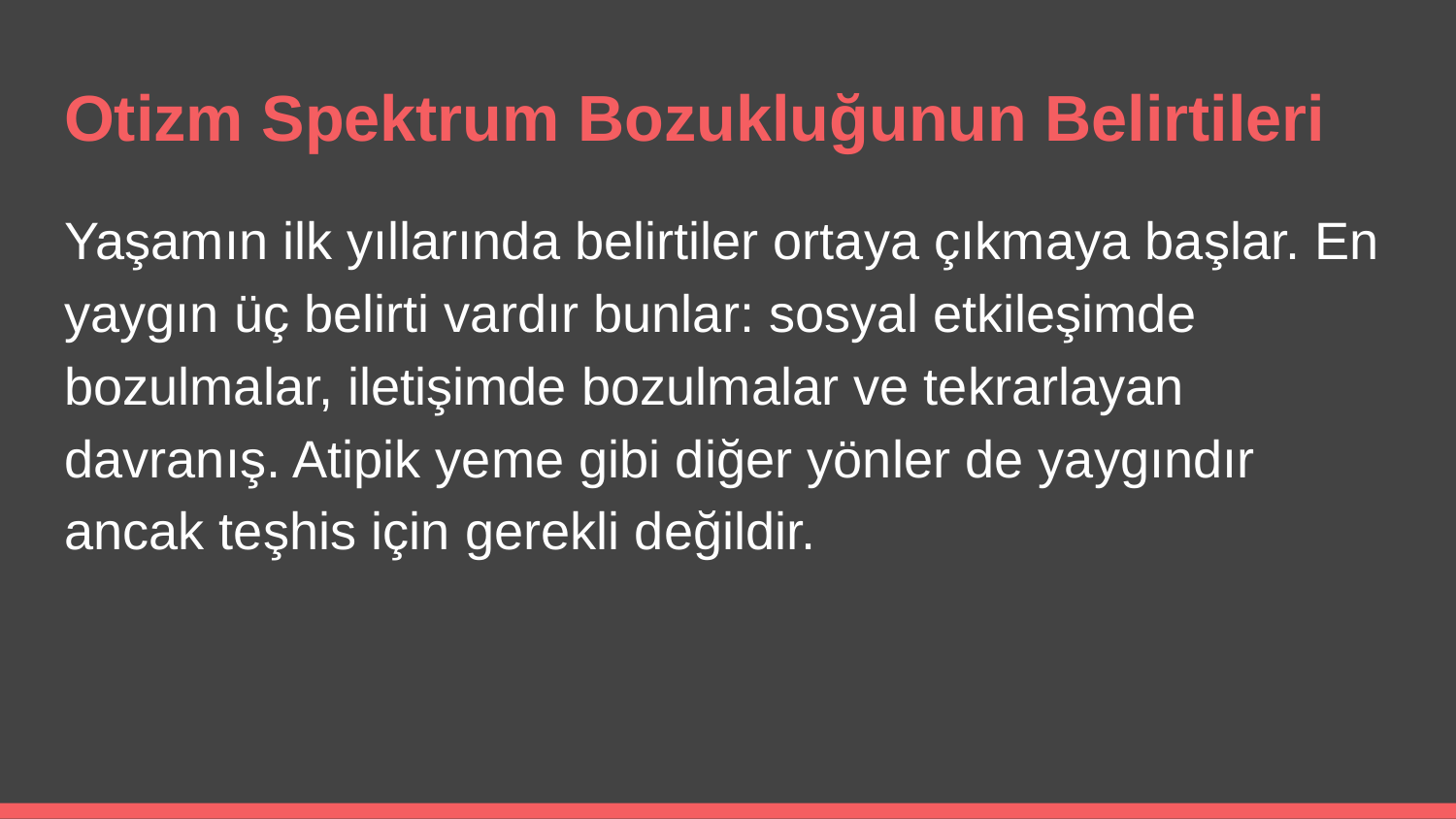

# Otizm Spektrum Bozukluğunun Belirtileri
Yaşamın ilk yıllarında belirtiler ortaya çıkmaya başlar. En yaygın üç belirti vardır bunlar: sosyal etkileşimde bozulmalar, iletişimde bozulmalar ve tekrarlayan davranış. Atipik yeme gibi diğer yönler de yaygındır ancak teşhis için gerekli değildir.